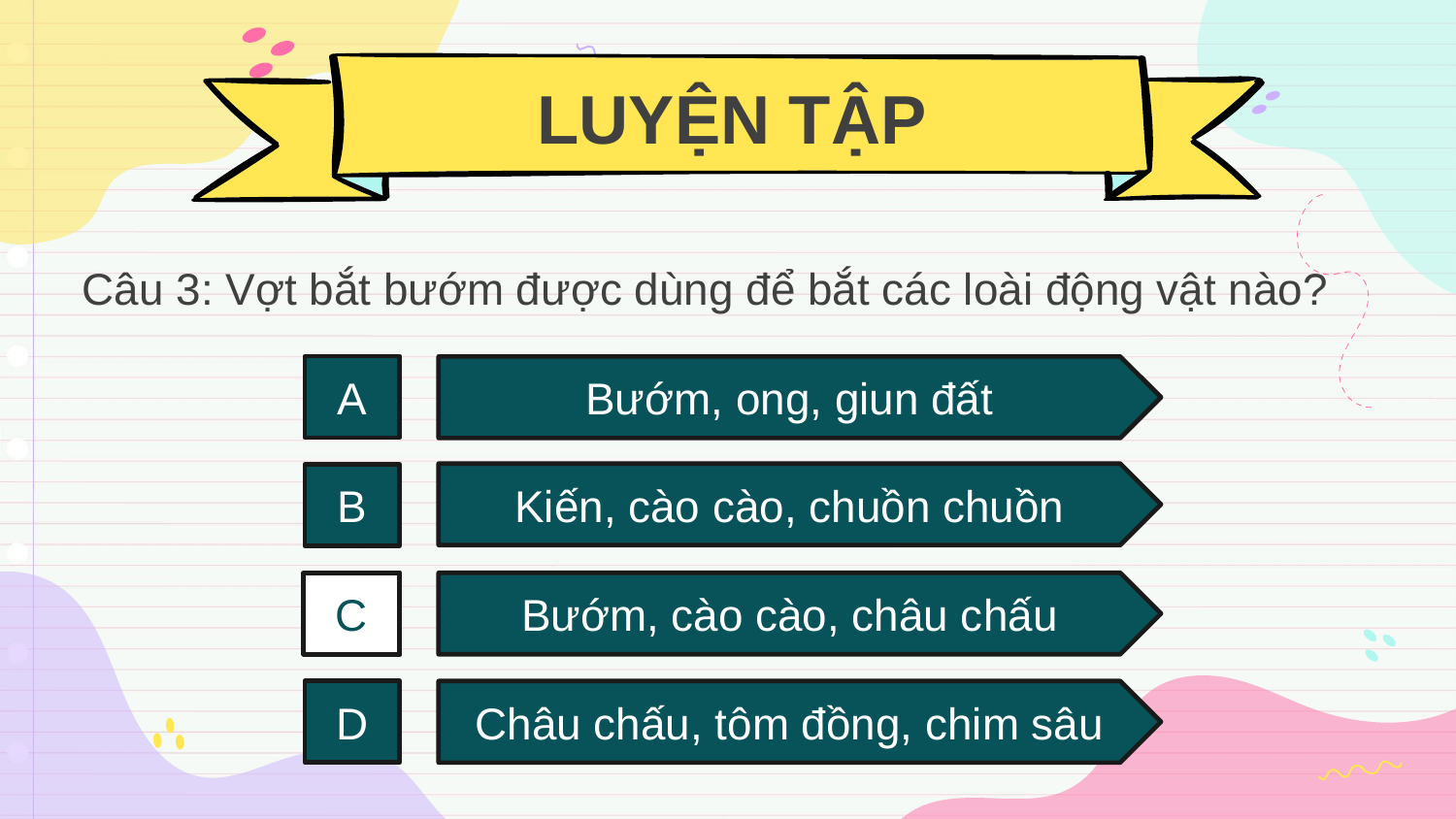

LUYỆN TẬP
Câu 3: Vợt bắt bướm được dùng để bắt các loài động vật nào?
A
Bướm, ong, giun đất
Kiến, cào cào, chuồn chuồn
B
C
C
Bướm, cào cào, châu chấu
D
Châu chấu, tôm đồng, chim sâu